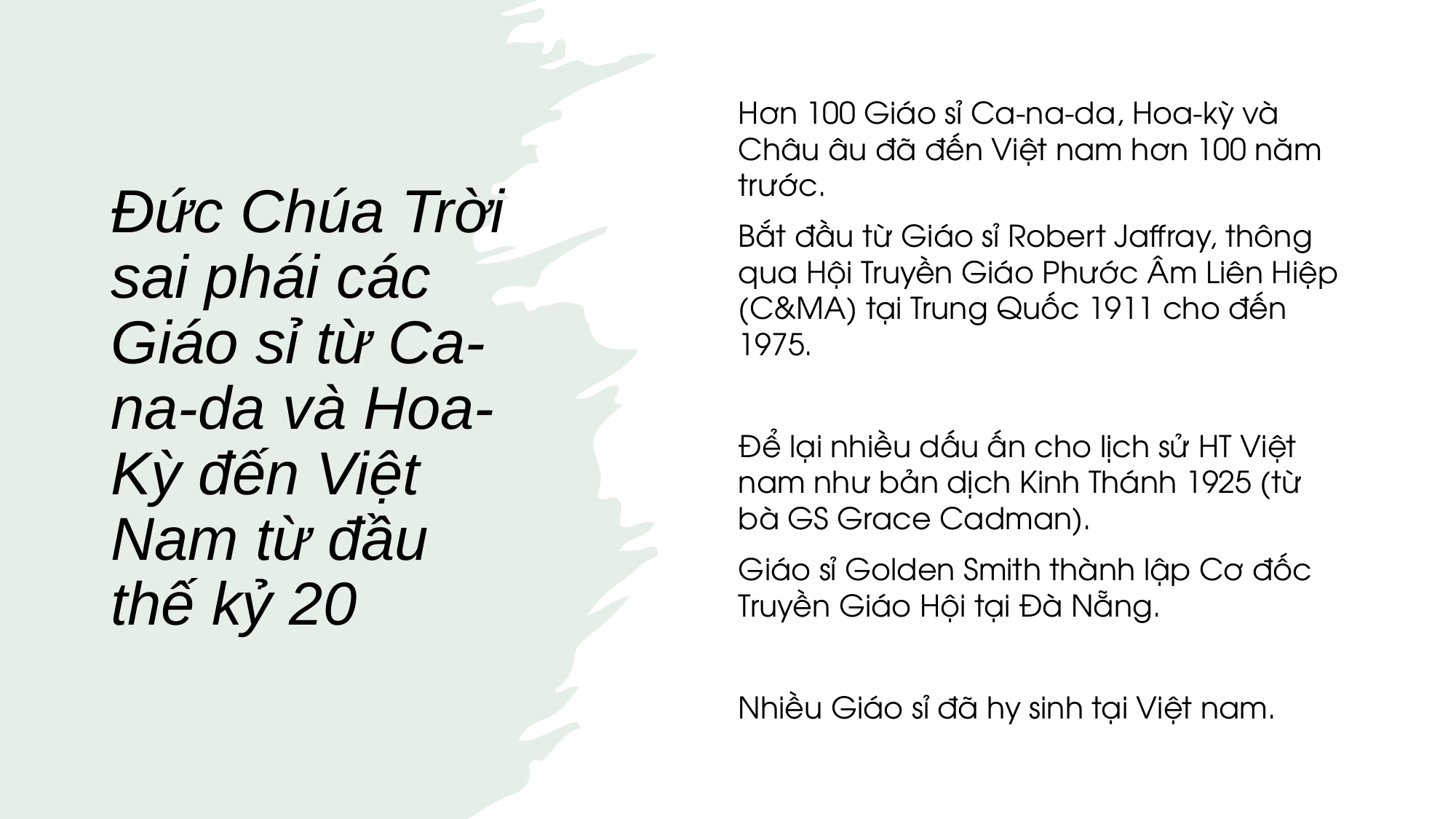

# Đức Chúa Trời sai phái các Giáo sỉ từ Ca-na-da và Hoa-Kỳ đến Việt Nam từ đầu thế kỷ 20
Hơn 100 Giáo sỉ Ca-na-da, Hoa-kỳ và Châu âu đã đến Việt nam hơn 100 năm trước.
Bắt đầu từ Giáo sỉ Robert Jaffray, thông qua Hội Truyền Giáo Phước Âm Liên Hiệp (C&MA) tại Trung Quốc 1911 cho đến 1975.

Để lại nhiều dấu ấn cho lịch sử HT Việt nam như bản dịch Kinh Thánh 1925 (từ bà GS Grace Cadman).
Giáo sỉ Golden Smith thành lập Cơ đốc Truyền Giáo Hội tại Đà Nẵng.

Nhiều Giáo sỉ đã hy sinh tại Việt nam.